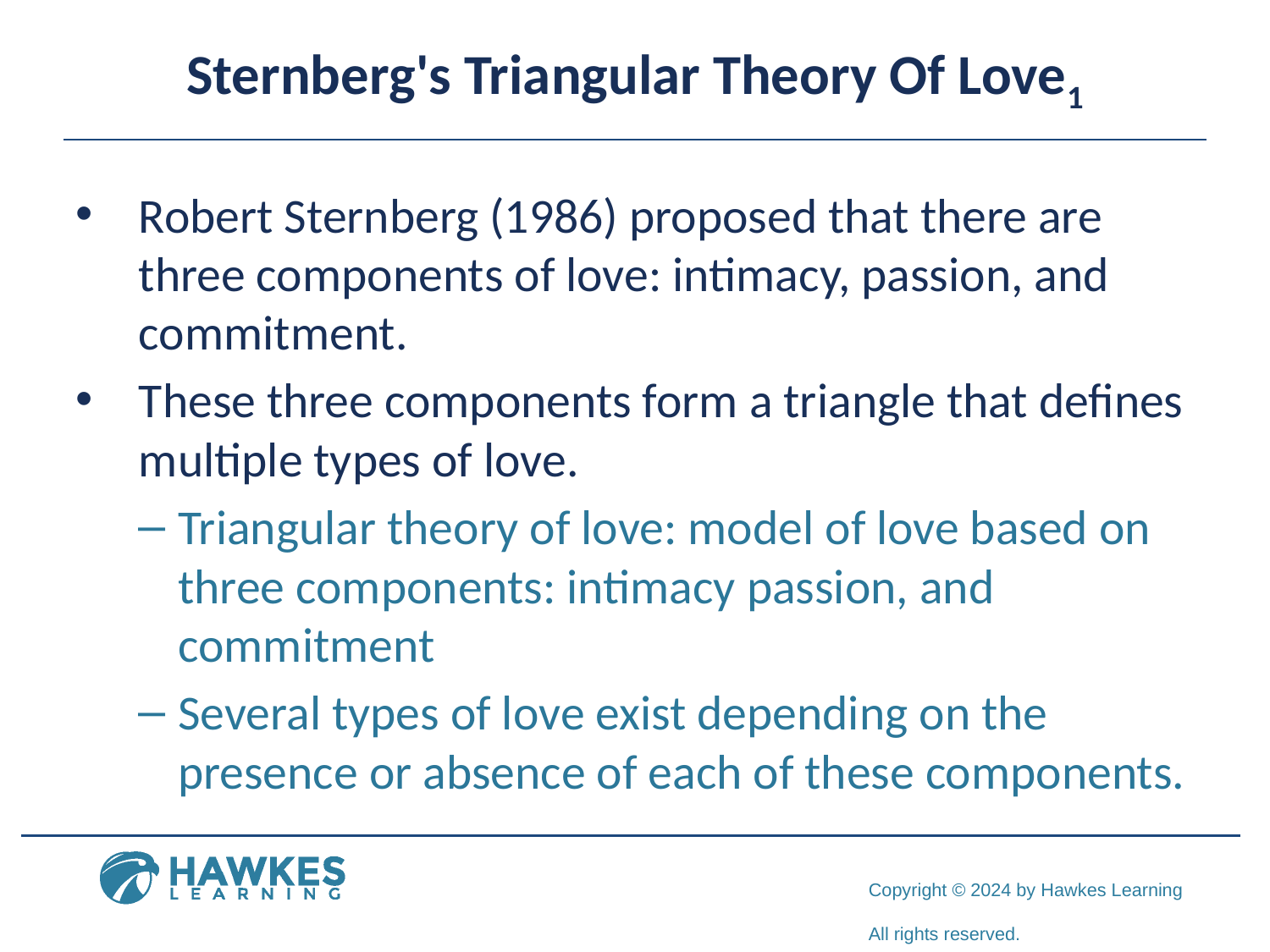

# Sternberg's Triangular Theory Of Love1
Robert Sternberg (1986) proposed that there are three components of love: intimacy, passion, and commitment.
These three components form a triangle that defines multiple types of love.
Triangular theory of love: model of love based on three components: intimacy passion, and commitment
Several types of love exist depending on the presence or absence of each of these components.